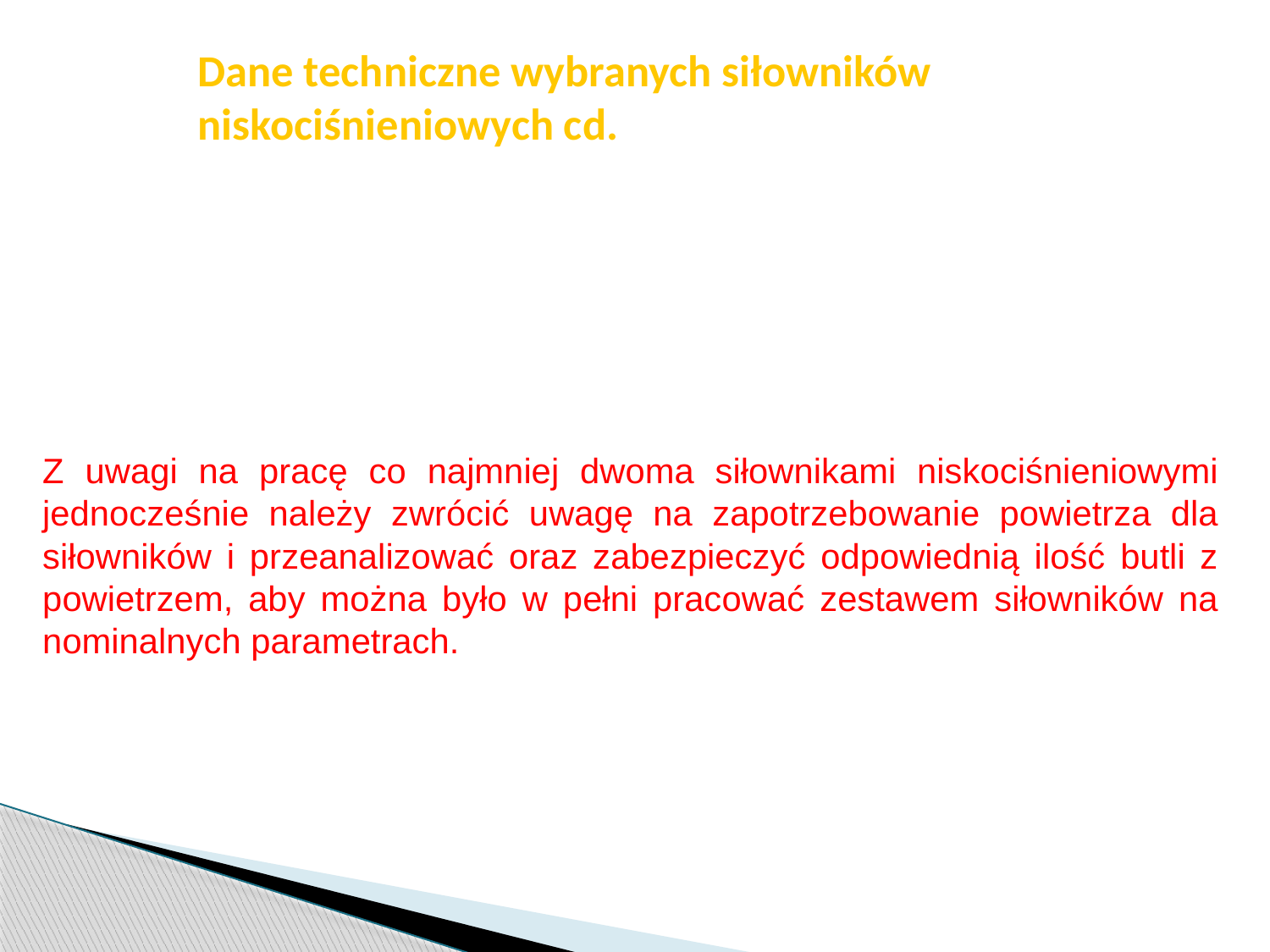

str. 55
# Dane techniczne wybranych siłowników niskociśnieniowych cd.
Z uwagi na pracę co najmniej dwoma siłownikami niskociśnieniowymi jednocześnie należy zwrócić uwagę na zapotrzebowanie powietrza dla siłowników i przeanalizować oraz zabezpieczyć odpowiednią ilość butli z powietrzem, aby można było w pełni pracować zestawem siłowników na nominalnych parametrach.
Pobrano 18.02.20016 z www.os-psp.olsztyn.pl